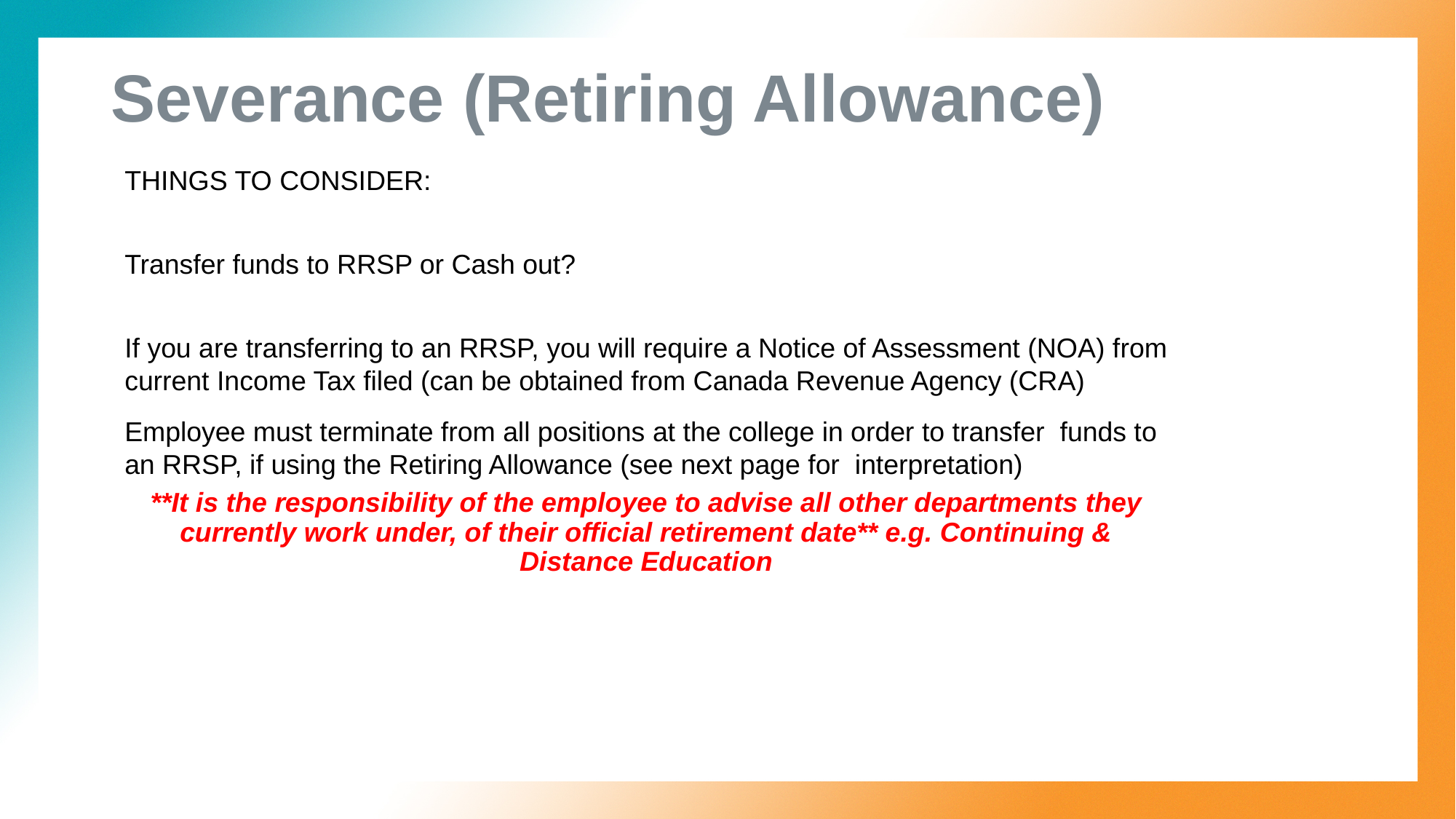

# Severance (Retiring Allowance)
THINGS TO CONSIDER:

Transfer funds to RRSP or Cash out?

If you are transferring to an RRSP, you will require a Notice of Assessment (NOA) from current Income Tax filed (can be obtained from Canada Revenue Agency (CRA)
Employee must terminate from all positions at the college in order to transfer  funds to an RRSP, if using the Retiring Allowance (see next page for  interpretation)
**It is the responsibility of the employee to advise all other departments they currently work under, of their official retirement date** e.g. Continuing & Distance Education